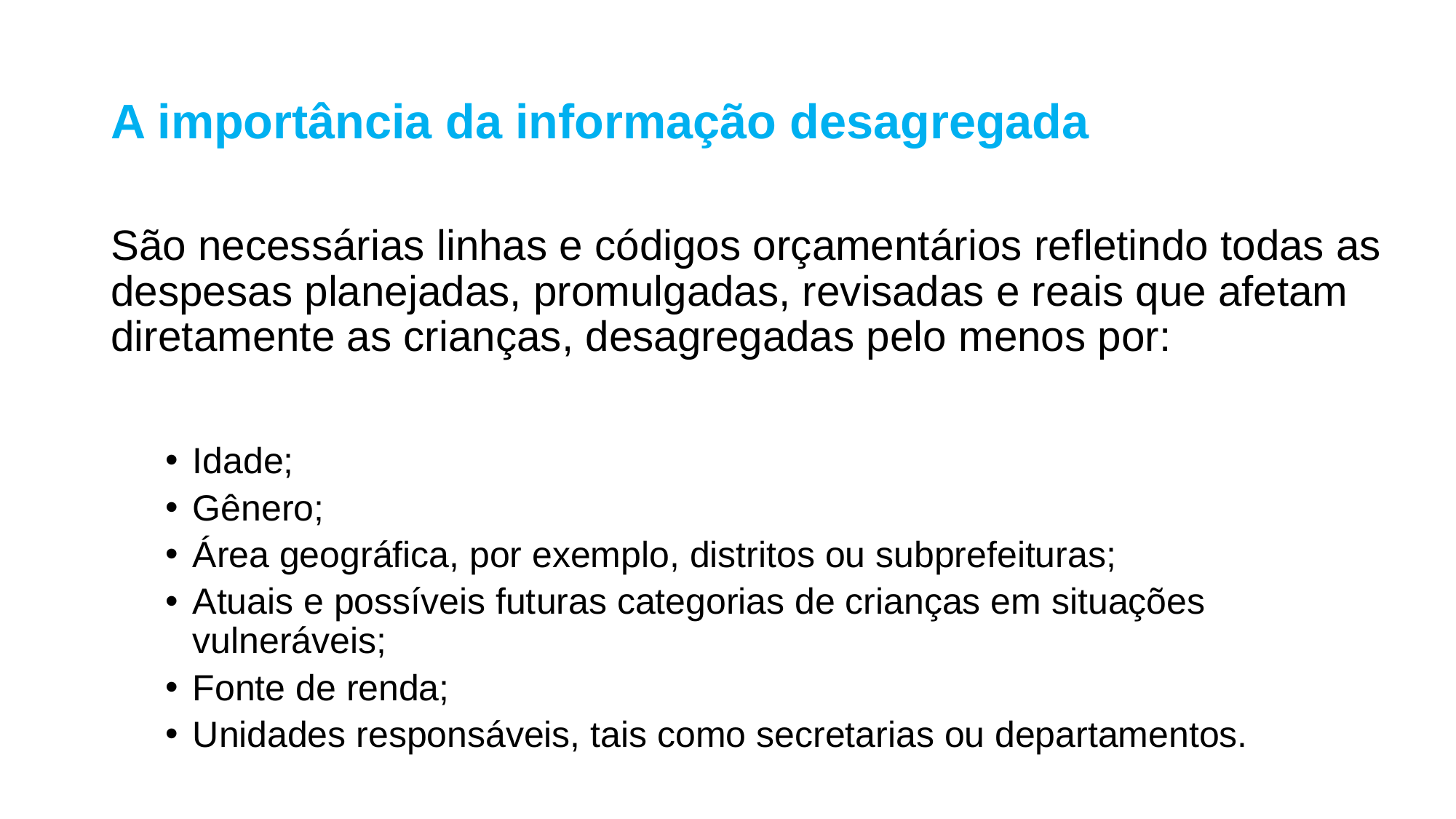

# A importância da informação desagregada
São necessárias linhas e códigos orçamentários refletindo todas as despesas planejadas, promulgadas, revisadas e reais que afetam diretamente as crianças, desagregadas pelo menos por:

Idade;
Gênero;
Área geográfica, por exemplo, distritos ou subprefeituras;
Atuais e possíveis futuras categorias de crianças em situações vulneráveis;
Fonte de renda;
Unidades responsáveis, tais como secretarias ou departamentos.